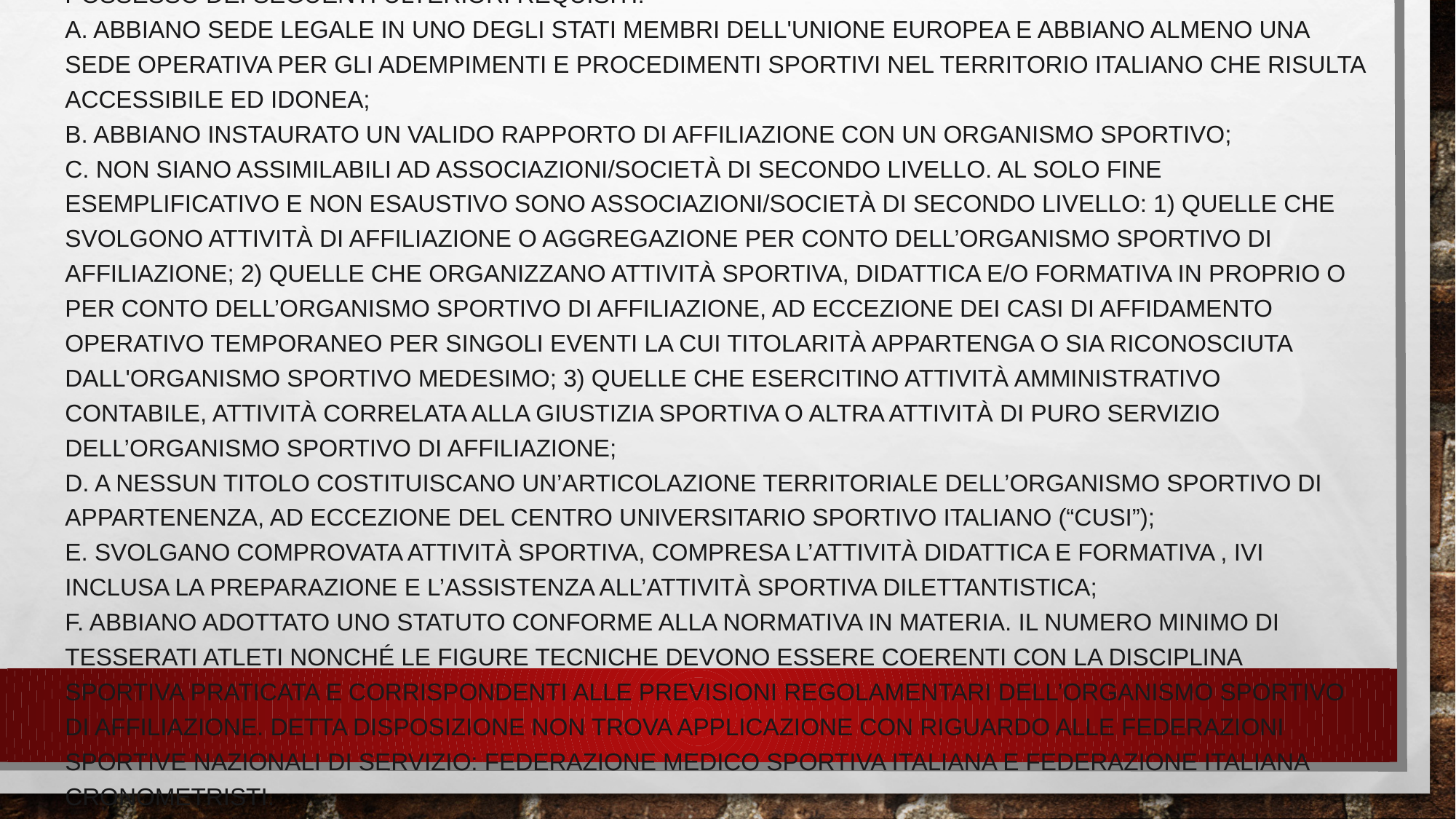

In sede di iscrizione è richiesto che le ASD/SSD siano costituite ai sensi dell’art. 90 della Legge n. 289 del 2002 e, dalla data di sua applicazione, ai sensi degli articoli del Capo I, Titolo II del D.lgs. n. 36 del 2021 e che, oltre a quanto dettagliatamente indicato da tali norme, siano in possesso dei seguenti ulteriori requisiti:
a. abbiano sede legale in uno degli Stati membri dell'Unione Europea e abbiano almeno una sede operativa per gli adempimenti e procedimenti sportivi nel territorio italiano che risulta accessibile ed idonea;
b. abbiano instaurato un valido rapporto di affiliazione con un Organismo sportivo;
c. non siano assimilabili ad associazioni/società di secondo livello. Al solo fine esemplificativo e non esaustivo sono associazioni/società di secondo livello: 1) quelle che svolgono attività di affiliazione o aggregazione per conto dell’Organismo sportivo di affiliazione; 2) quelle che organizzano attività sportiva, didattica e/o formativa in proprio o per conto dell’Organismo sportivo di affiliazione, ad eccezione dei casi di affidamento operativo temporaneo per singoli eventi la cui titolarità appartenga o sia riconosciuta dall'Organismo sportivo medesimo; 3) quelle che esercitino attività amministrativo contabile, attività correlata alla giustizia sportiva o altra attività di puro servizio dell’Organismo sportivo di affiliazione;
d. a nessun titolo costituiscano un’articolazione territoriale dell’Organismo sportivo di appartenenza, ad eccezione del Centro Universitario Sportivo Italiano (“CUSI”);
e. svolgano comprovata attività sportiva, compresa l’attività didattica e formativa , ivi inclusa la preparazione e l’assistenza all’attività sportiva dilettantistica;
f. abbiano adottato uno Statuto conforme alla normativa in materia. Il numero minimo di tesserati atleti nonché le figure tecniche devono essere coerenti con la disciplina sportiva praticata e corrispondenti alle previsioni regolamentari dell’Organismo sportivo di affiliazione. Detta disposizione non trova applicazione con riguardo alle Federazioni Sportive Nazionali di servizio: Federazione Medico Sportiva Italiana e Federazione Italiana Cronometristi.